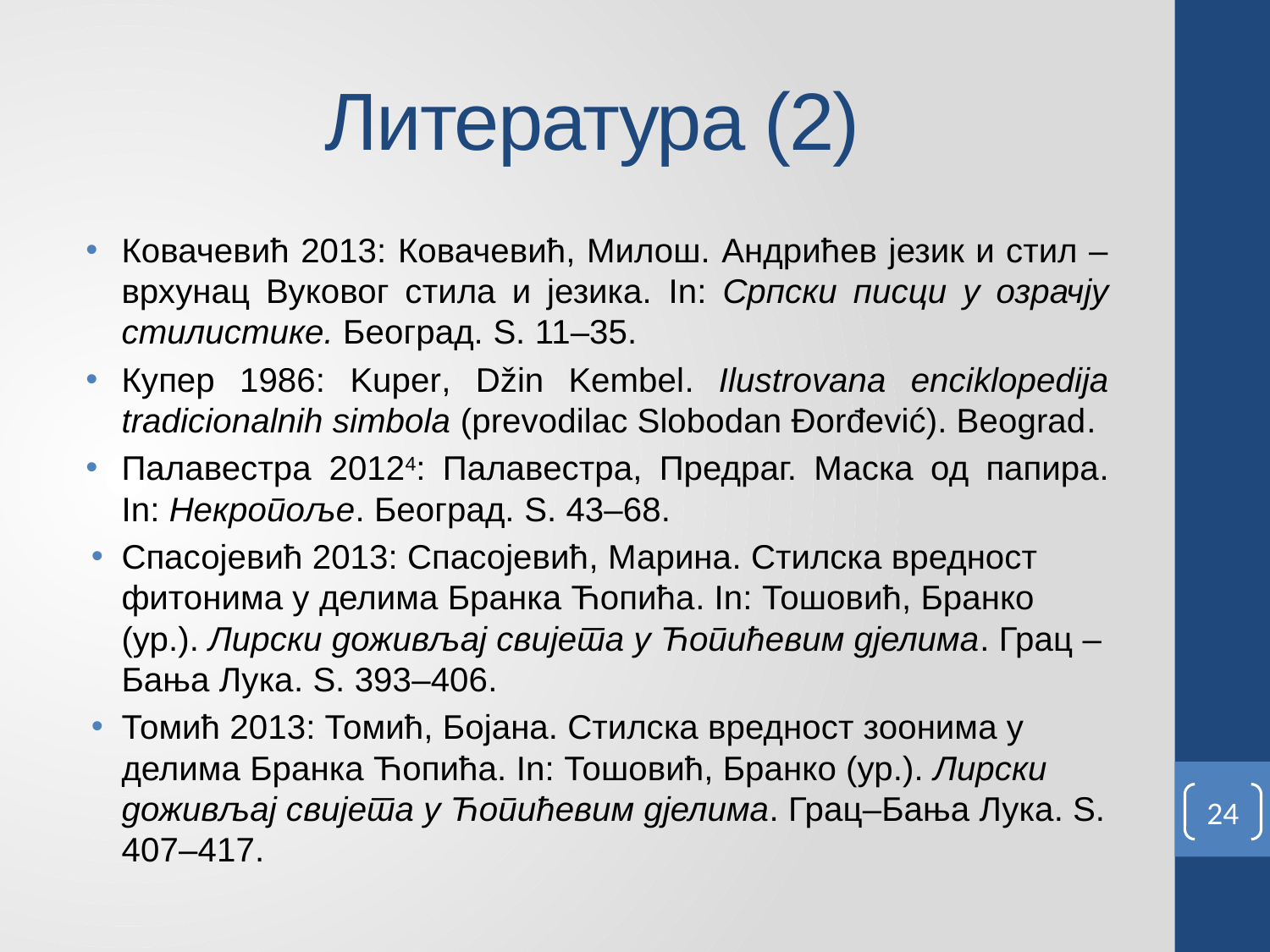

# Литература (2)
Ковачевић 2013: Ковачевић, Милош. Андрићев језик и стил – врхунац Вуковог стила и језика. In: Српски писци у озрачју стилистике. Београд. S. 11–35.
Купер 1986: Kuper, Džin Kembel. Ilustrovana enciklopedija tradicionalnih simbola (prevodilac Slobodan Đorđević). Beograd.
Палавестра 20124: Палавестра, Предраг. Маска од папира. In: Некропоље. Београд. S. 43–68.
Спасојевић 2013: Спасојевић, Марина. Стилска вредност фитонима у делима Бранка Ћопића. In: Тошовић, Бранко (ур.). Лирски доживљај свијета у Ћопићевим дјелима. Грац – Бања Лука. S. 393–406.
Томић 2013: Томић, Бојана. Стилска вредност зоонима у делима Бранка Ћопића. In: Тошовић, Бранко (ур.). Лирски доживљај свијета у Ћопићевим дјелима. Грац–Бања Лука. S. 407–417.
24